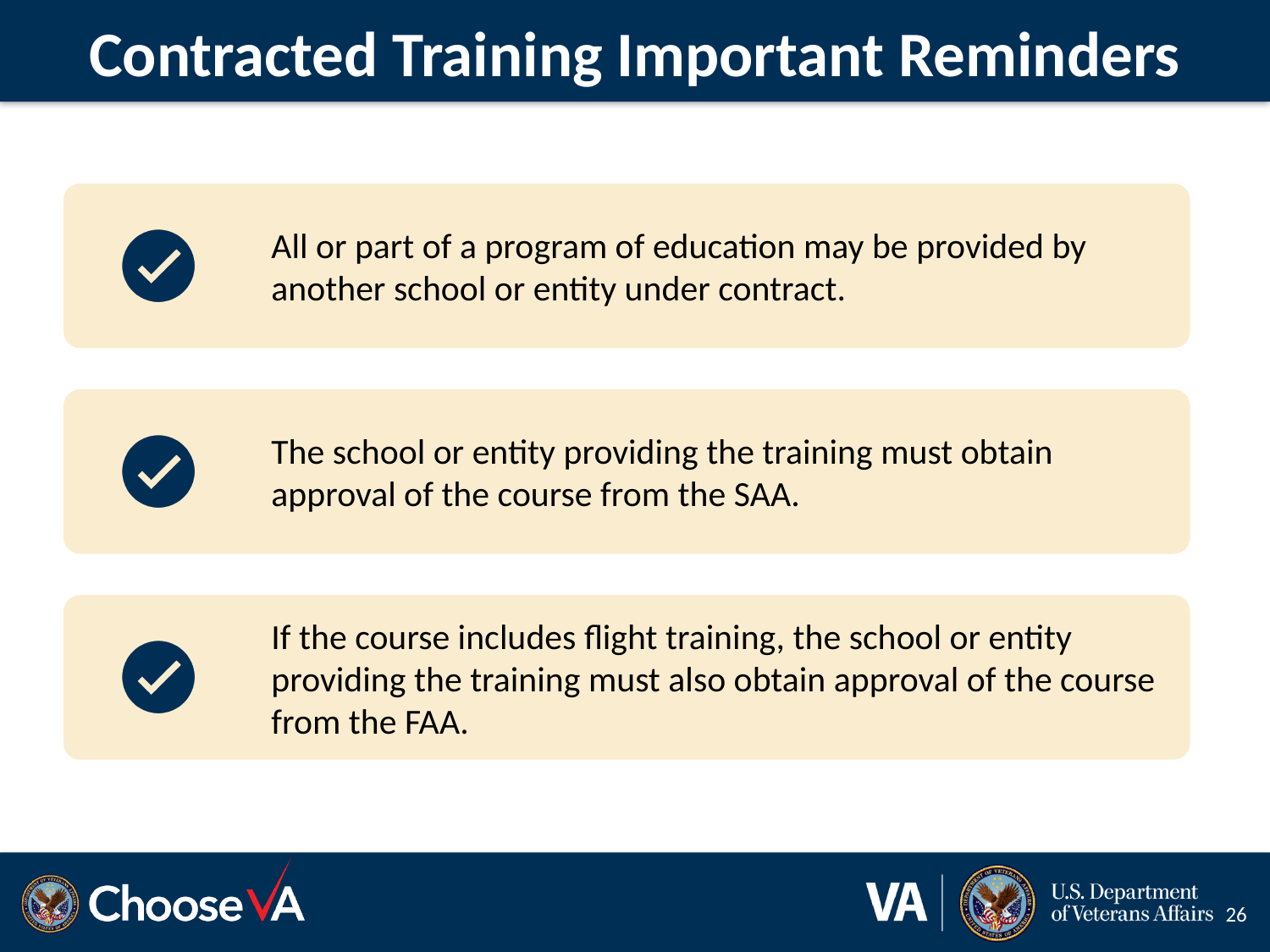

# Contracted Training Important Reminders
All or part of a program of education may be provided by another school or entity under contract.
The school or entity providing the training must obtain approval of the course from the SAA.
If the course includes flight training, the school or entity providing the training must also obtain approval of the course from the FAA.
26